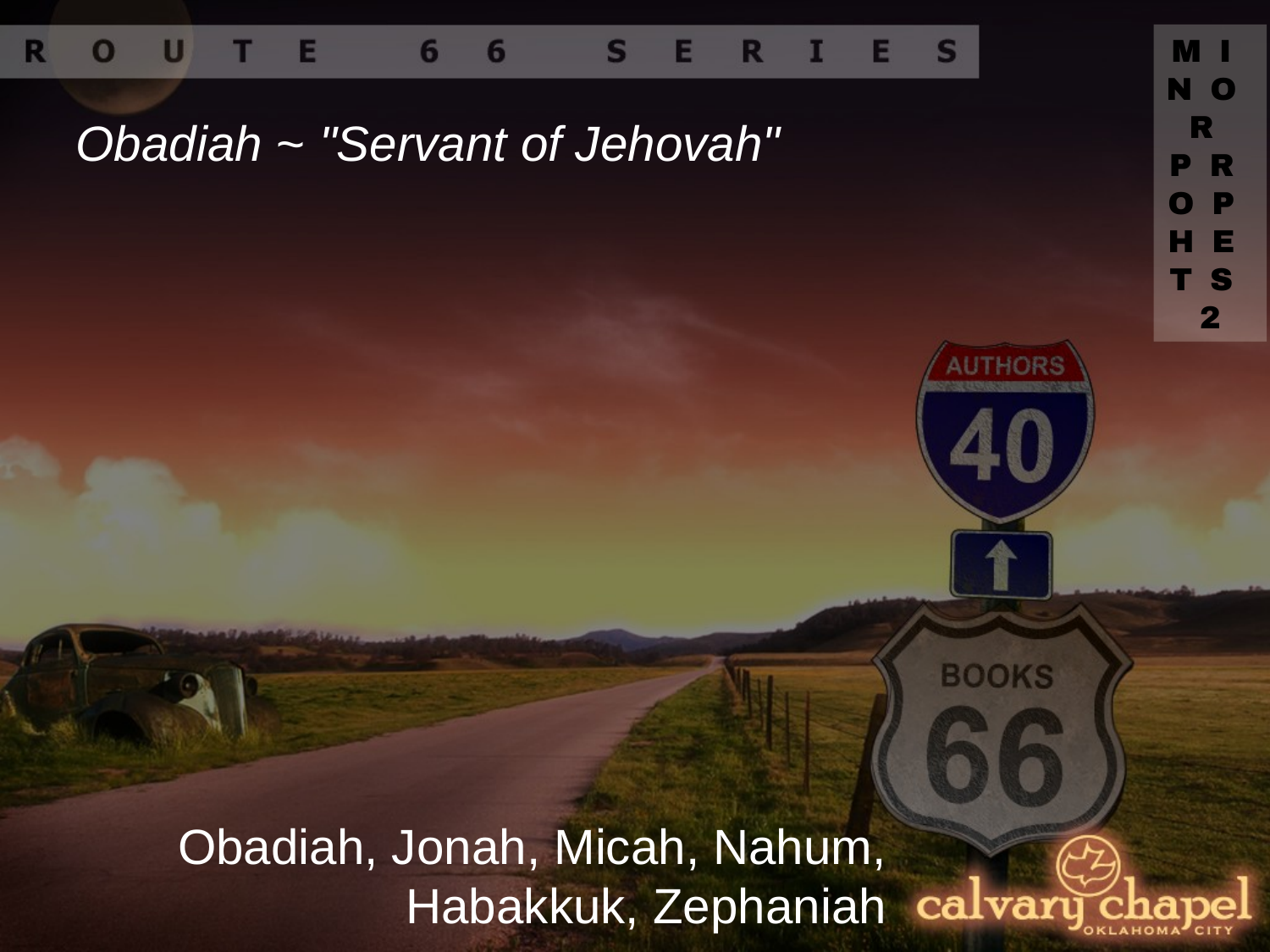

MINOR PROPHETS 2
Obadiah ~ "Servant of Jehovah"
Obadiah, Jonah, Micah, Nahum, Habakkuk, Zephaniah